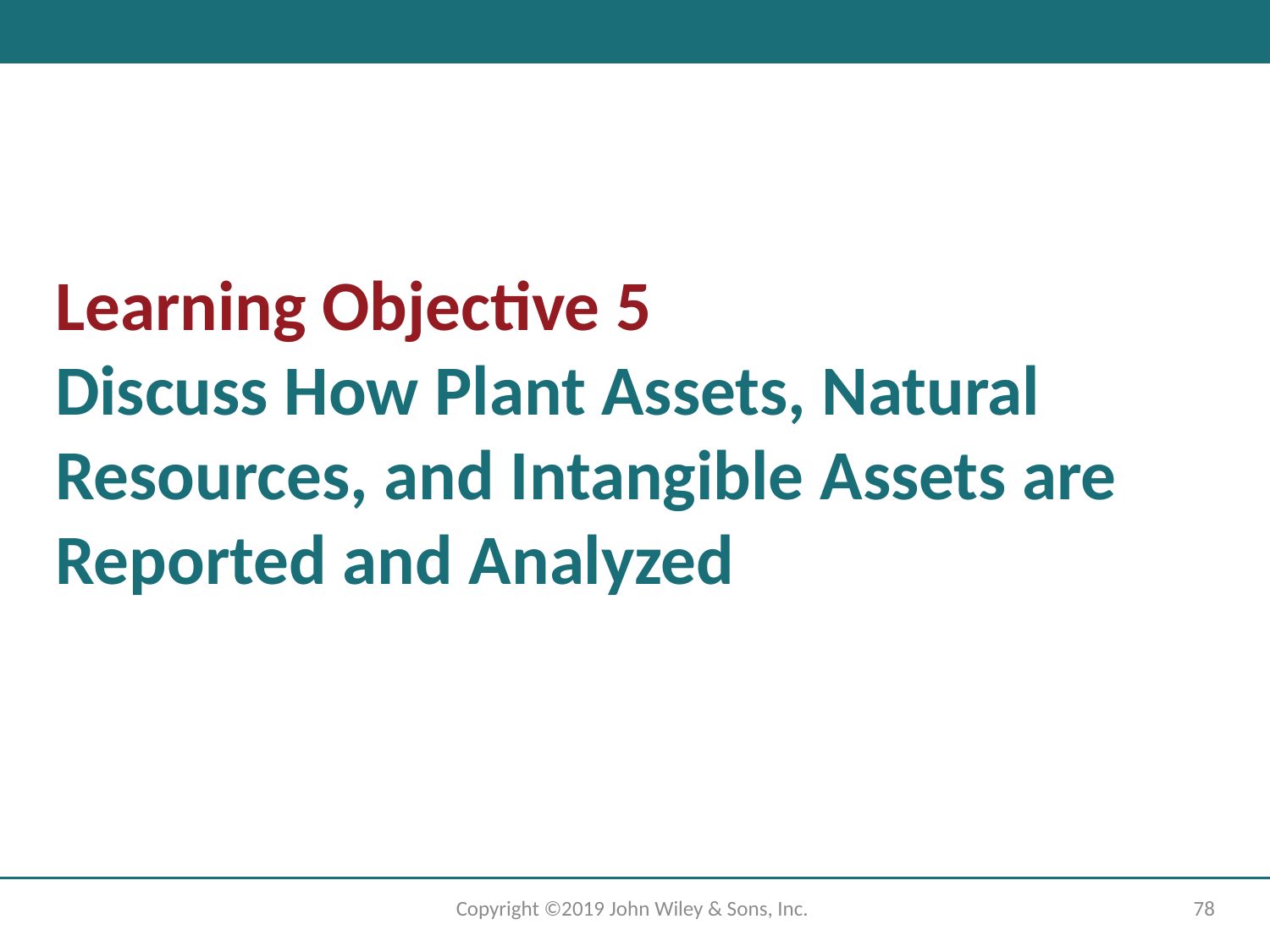

# Learning Objective 5 Discuss How Plant Assets, Natural Resources, and Intangible Assets are Reported and Analyzed
Copyright ©2019 John Wiley & Sons, Inc.
78